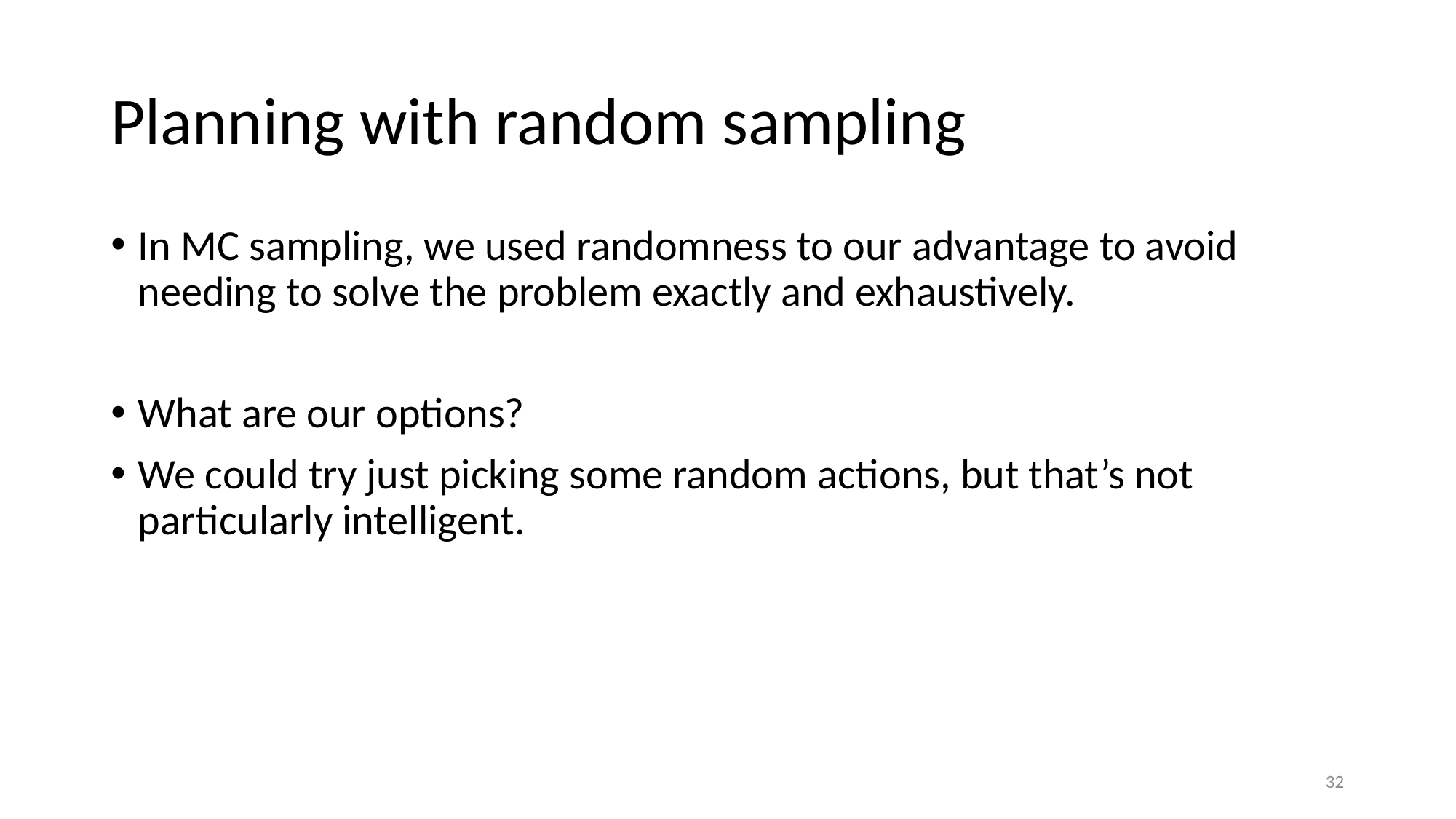

# Planning with random sampling
In MC sampling, we used randomness to our advantage to avoid needing to solve the problem exactly and exhaustively.

What are our options?
We could try just picking some random actions, but that’s not particularly intelligent.

32